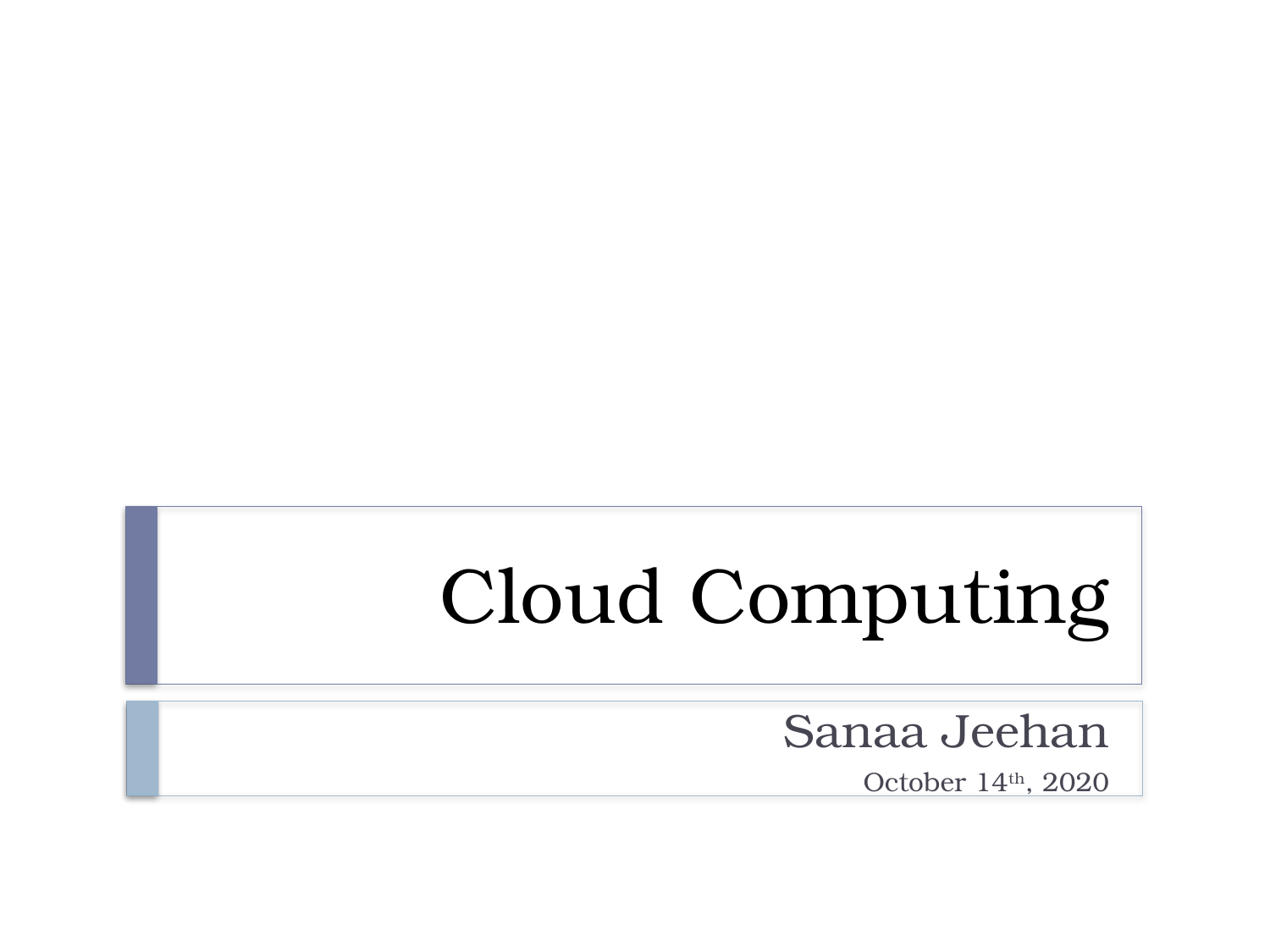

# Cloud Computing
Sanaa Jeehan
October 14th, 2020